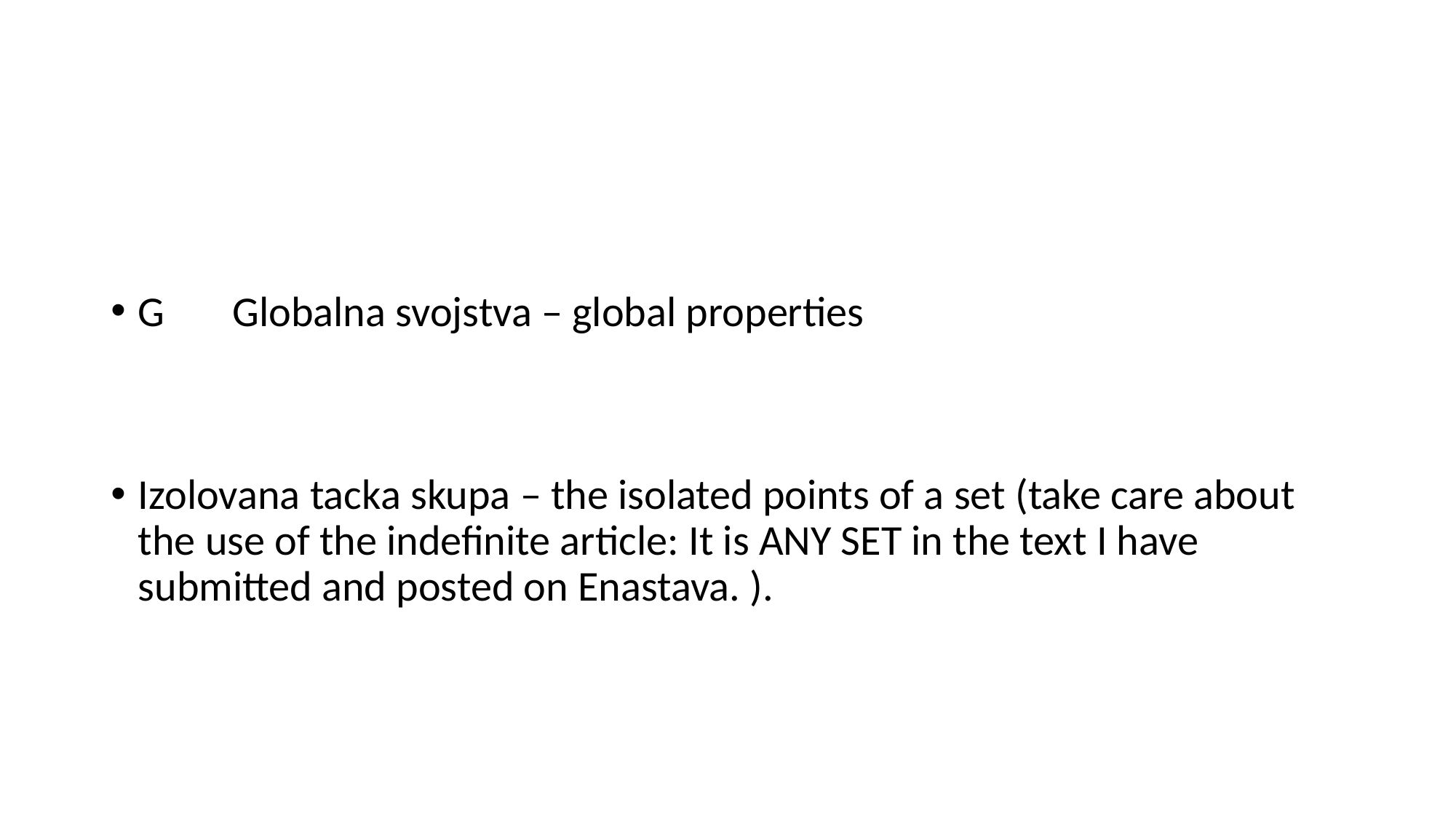

#

G       Globalna svojstva – global properties

Izolovana tacka skupa – the isolated points of a set (take care about the use of the indefinite article: It is ANY SET in the text I have submitted and posted on Enastava. ).